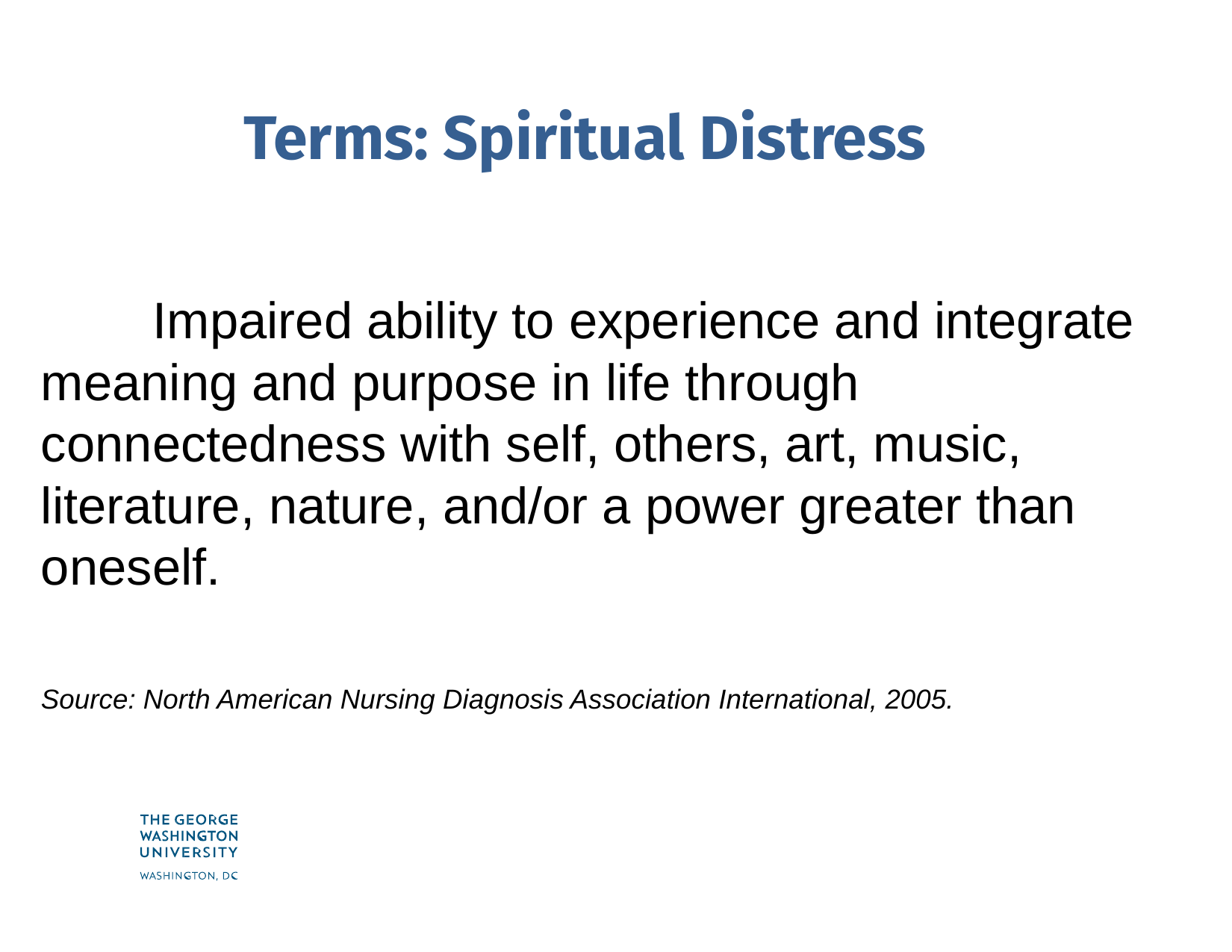

Terms: Spiritual Distress

	Impaired ability to experience and integrate meaning and purpose in life through connectedness with self, others, art, music, literature, nature, and/or a power greater than oneself.

Source: North American Nursing Diagnosis Association International, 2005.